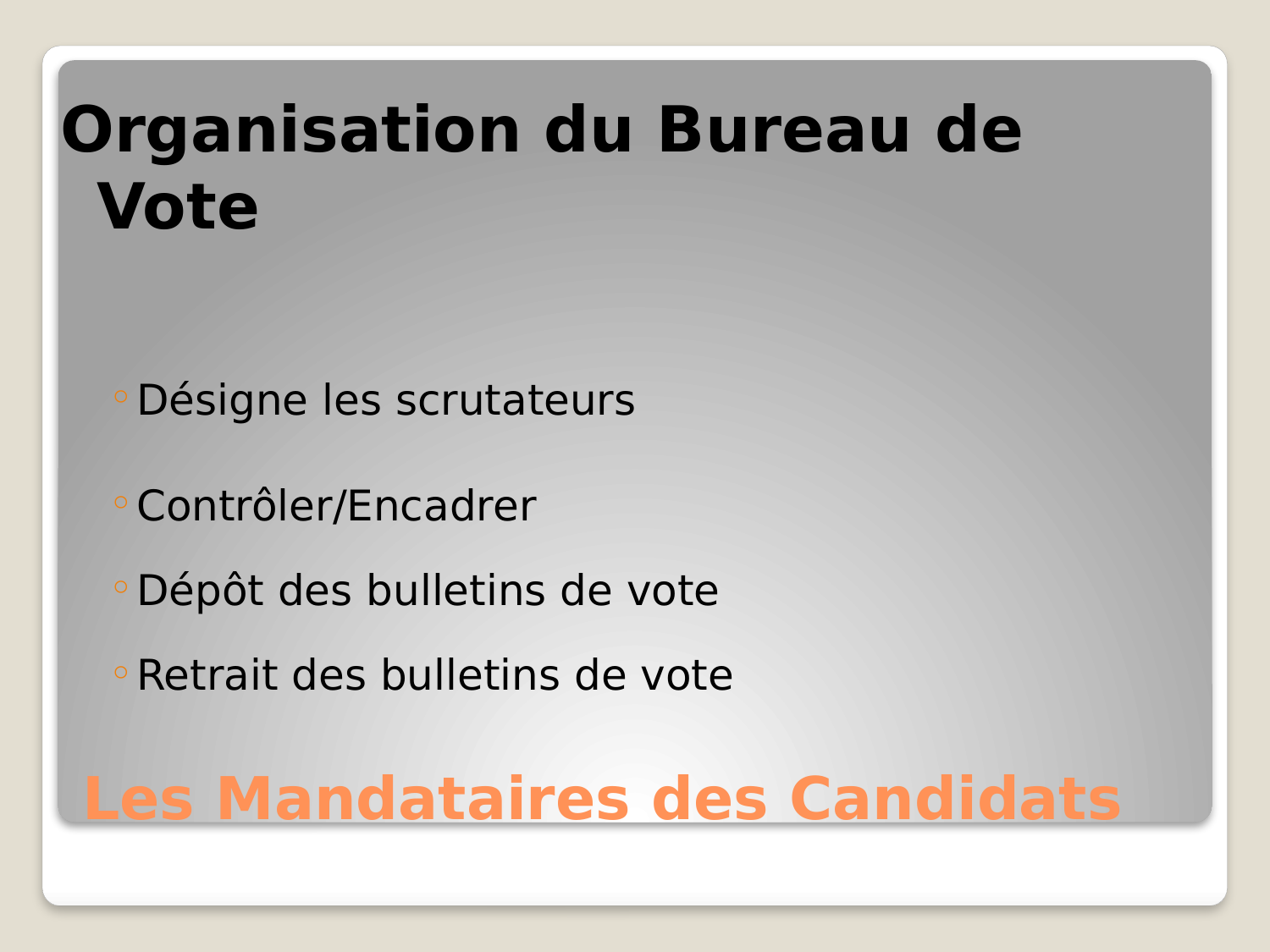

Organisation du Bureau de Vote

Désigne les scrutateurs

Contrôler/Encadrer

Dépôt des bulletins de vote

Retrait des bulletins de vote

# Les Mandataires des Candidats